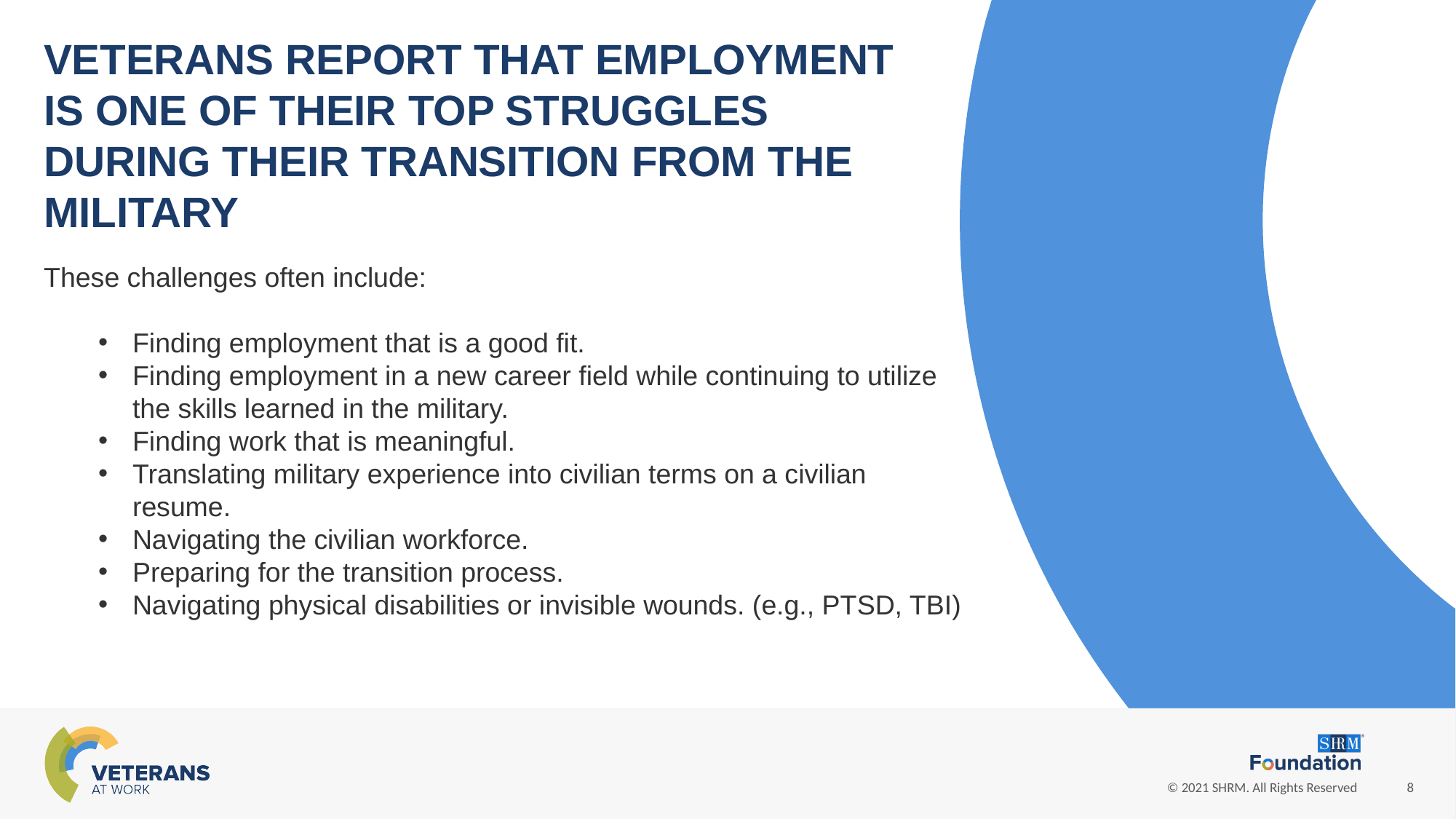

VETERANS REPORT THAT EMPLOYMENT IS ONE OF THEIR TOP STRUGGLES DURING THEIR TRANSITION FROM THE MILITARY

These challenges often include:

Finding employment that is a good fit.
Finding employment in a new career field while continuing to utilize the skills learned in the military.
Finding work that is meaningful.
Translating military experience into civilian terms on a civilian resume.
Navigating the civilian workforce.
Preparing for the transition process.
Navigating physical disabilities or invisible wounds. (e.g., PTSD, TBI)